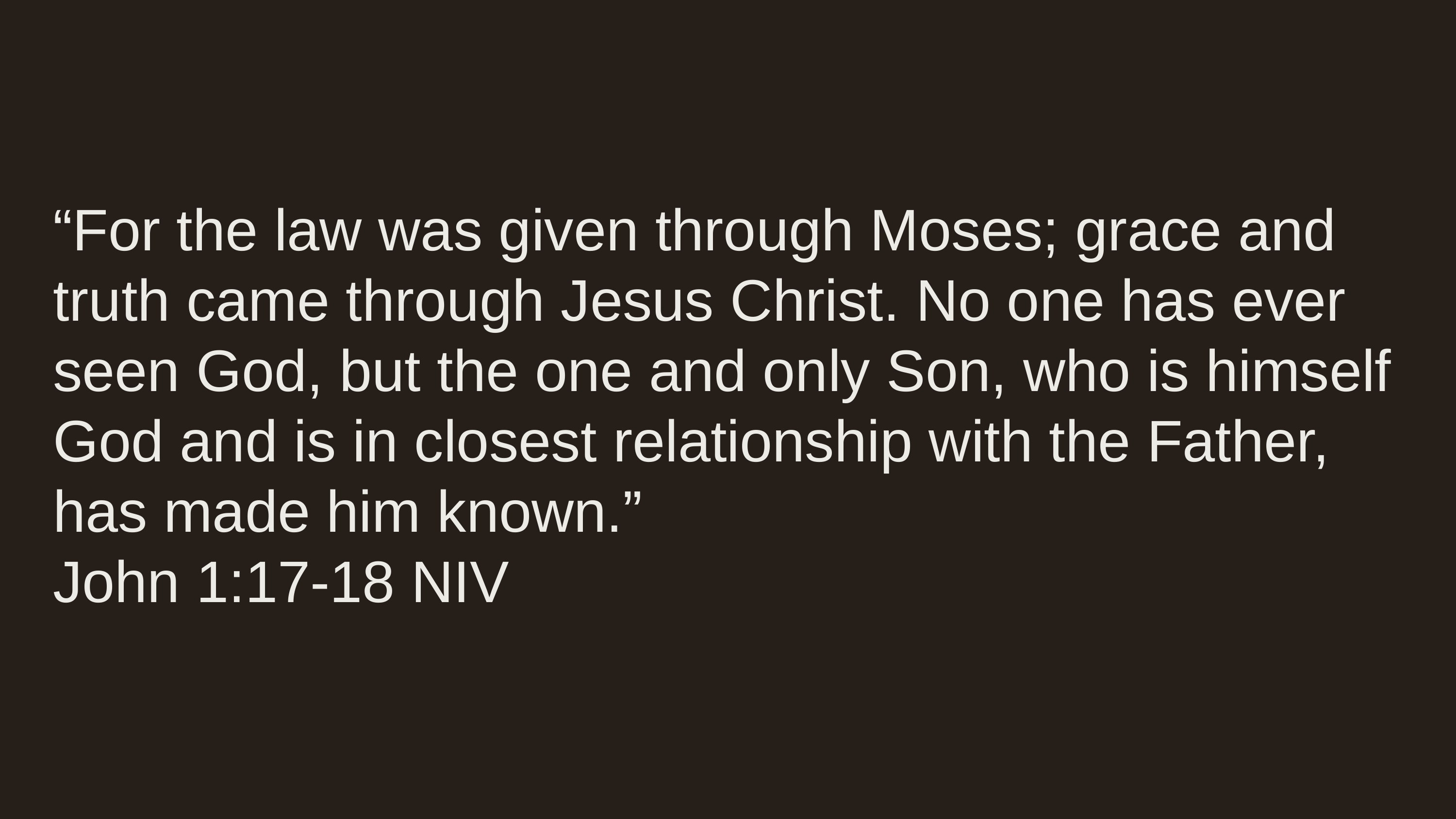

“For the law was given through Moses; grace and truth came through Jesus Christ. No one has ever seen God, but the one and only Son, who is himself God and is in closest relationship with the Father, has made him known.”
‭‭John‬ ‭1‬:‭17‬-‭18‬ ‭NIV‬‬